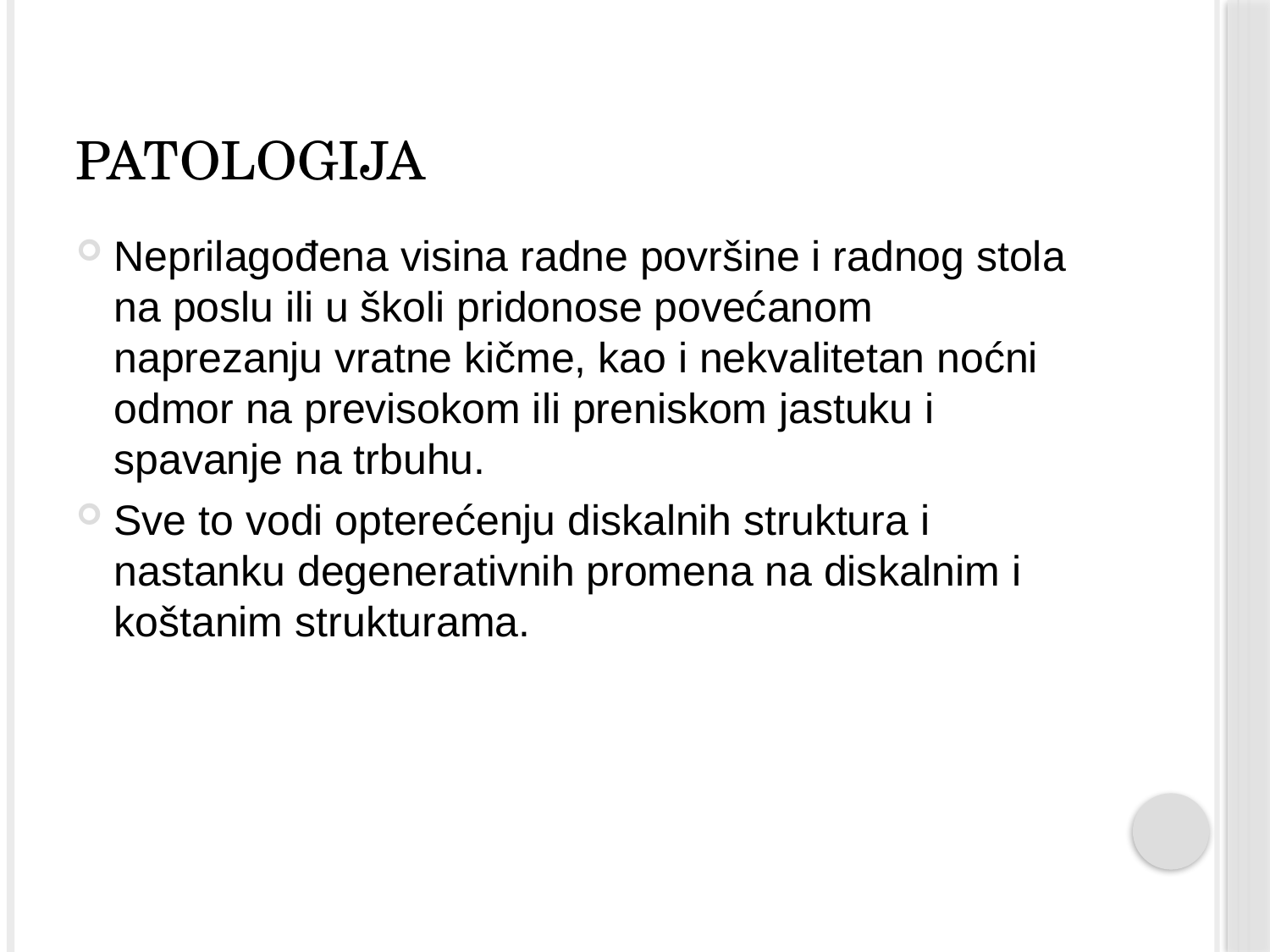

# Patologija
Neprilagođena visina radne površine i radnog stola na poslu ili u školi pridonose povećanom naprezanju vratne kičme, kao i nekvalitetan noćni odmor na previsokom ili preniskom jastuku i spavanje na trbuhu.
Sve to vodi opterećenju diskalnih struktura i nastanku degenerativnih promena na diskalnim i koštanim strukturama.